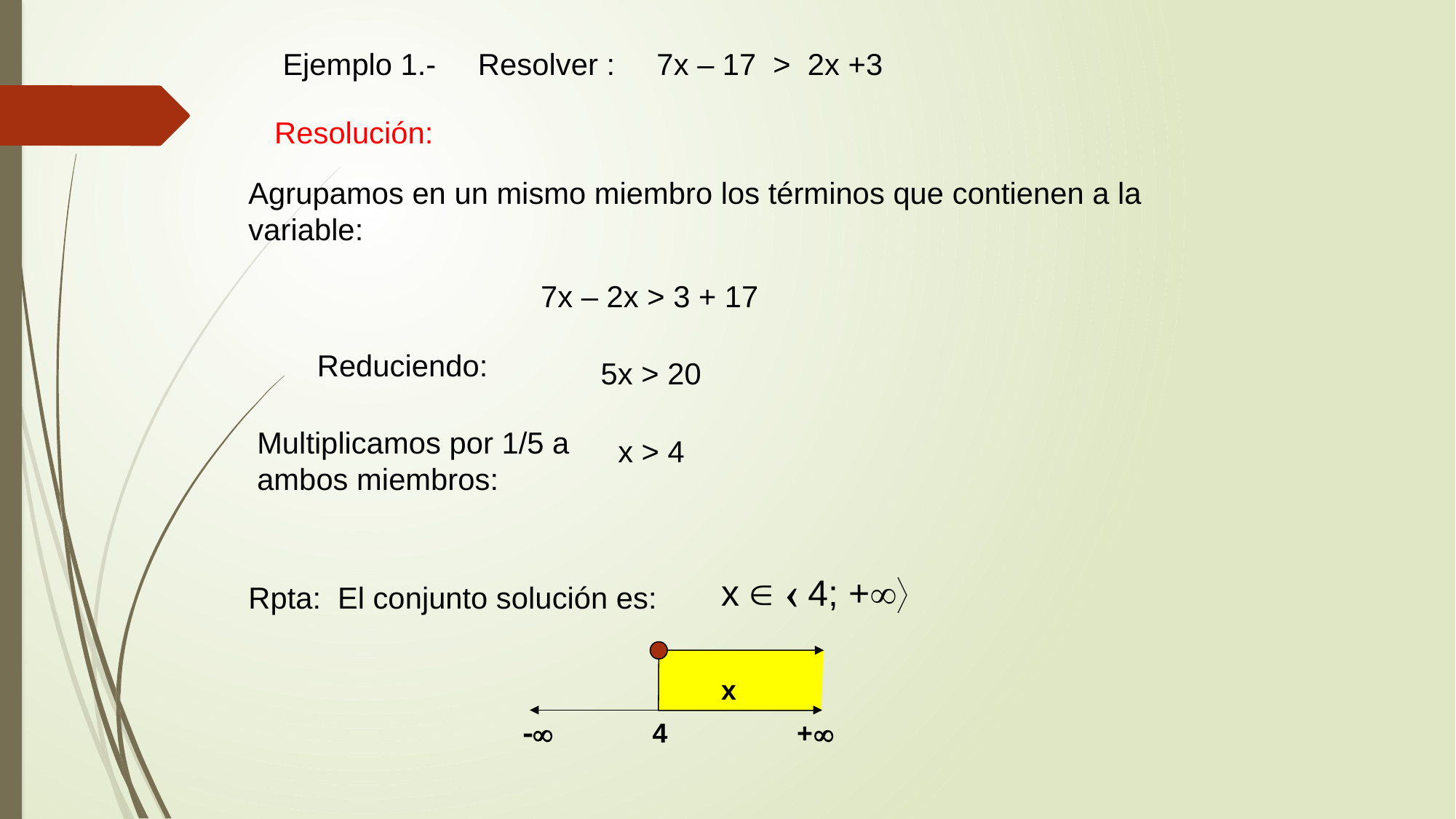

Ejemplo 1.-     Resolver :     7x – 17  >  2x +3
Resolución:
Agrupamos en un mismo miembro los términos que contienen a la variable:
7x – 2x > 3 + 17
Reduciendo:
5x > 20
Multiplicamos por 1/5 a ambos miembros:
x > 4
x ∈ 〈 4; +∞〉
Rpta:  El conjunto solución es:

x

−∞             4                 +∞